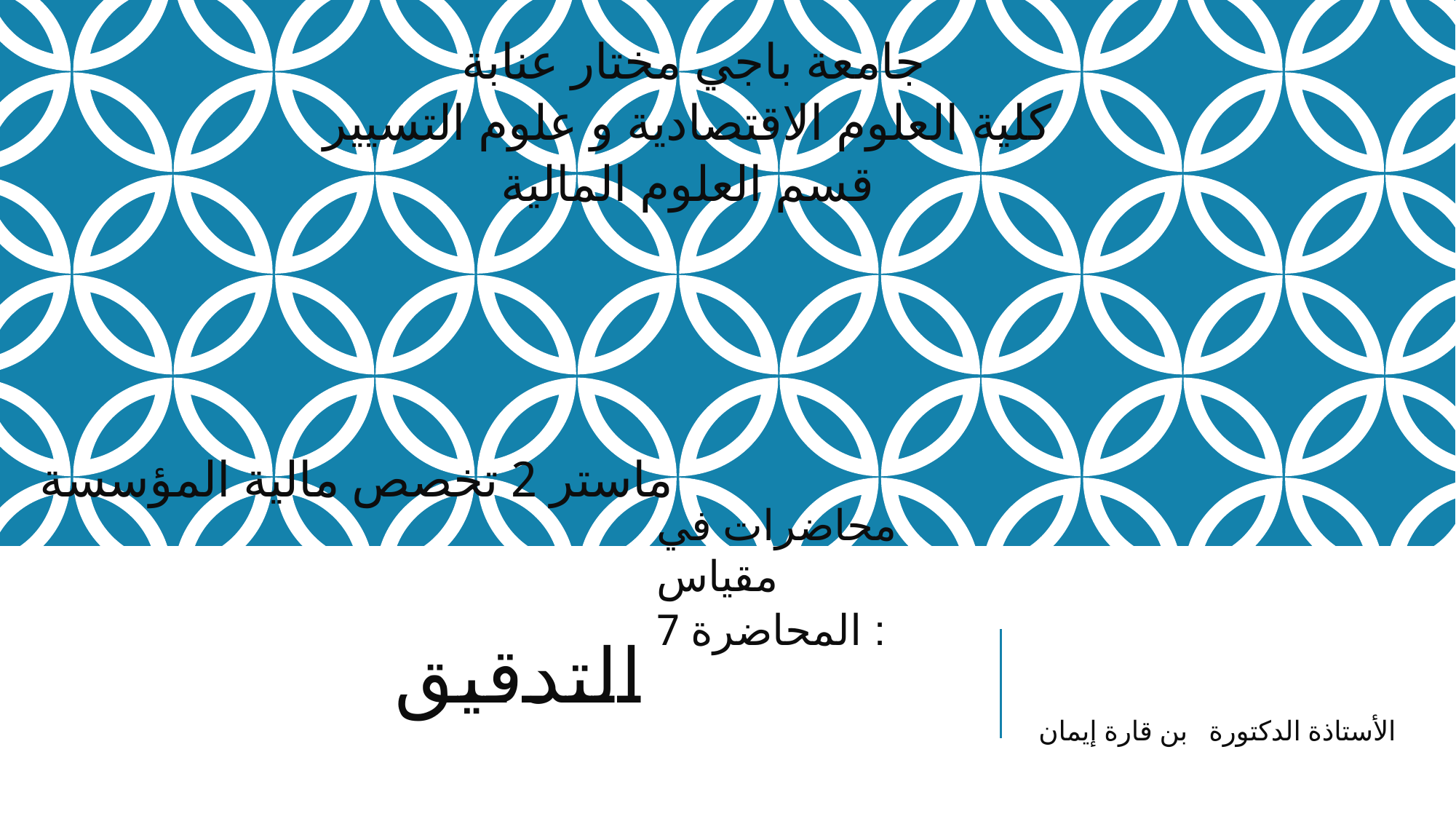

جامعة باجي مختار عنابة
كلية العلوم الاقتصادية و علوم التسيير
قسم العلوم المالية
ماستر 2 تخصص مالية المؤسسة
محاضرات في مقياس
المحاضرة 7 :
# التدقيق
الأستاذة الدكتورة   بن قارة إيمان